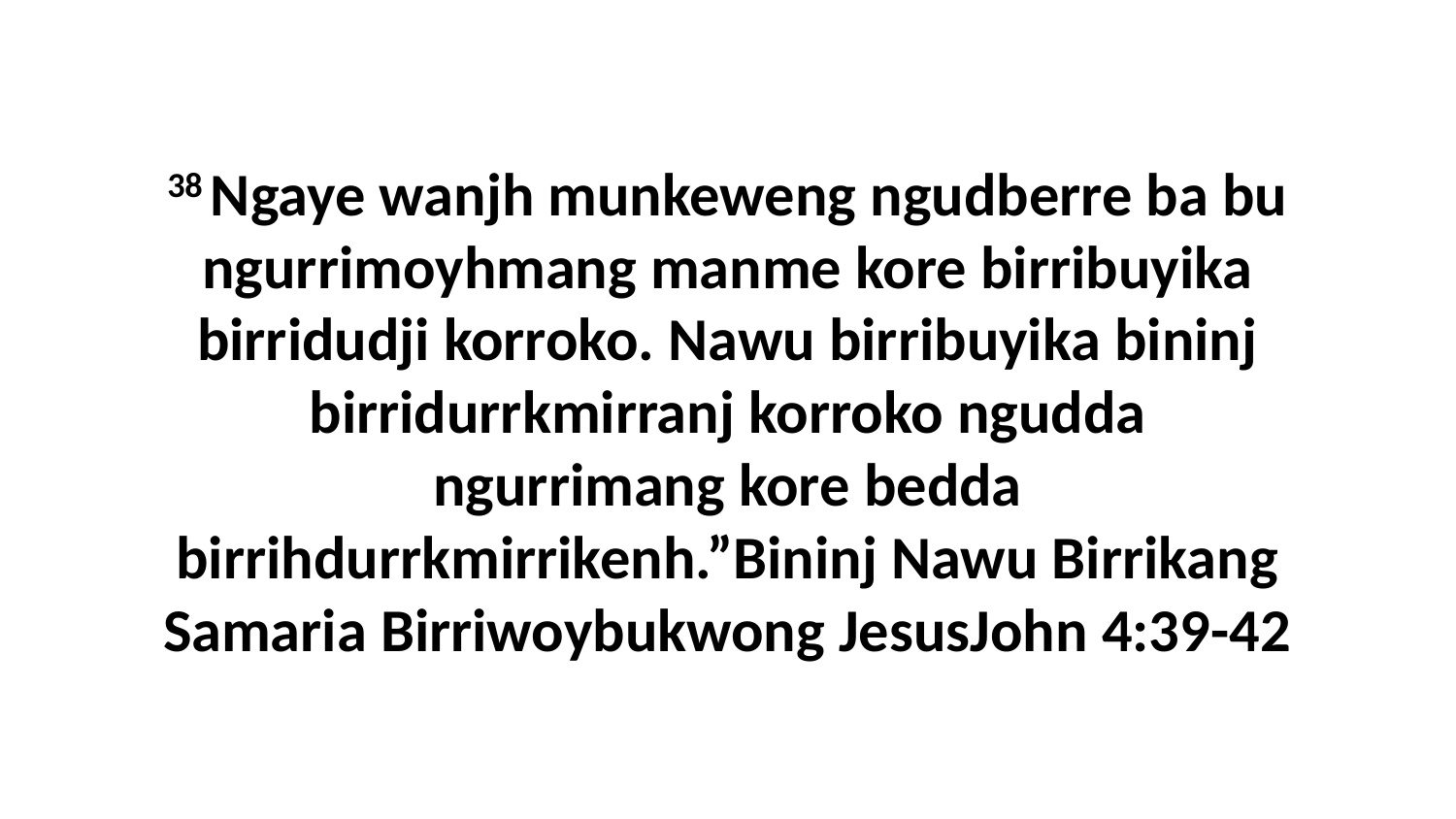

38 Ngaye wanjh munkeweng ngudberre ba bu ngurrimoyhmang manme kore birribuyika birridudji korroko. Nawu birribuyika bininj birridurrkmirranj korroko ngudda ngurrimang kore bedda birrihdurrkmirrikenh.”Bininj Nawu Birrikang Samaria Birriwoybukwong JesusJohn 4:39-42